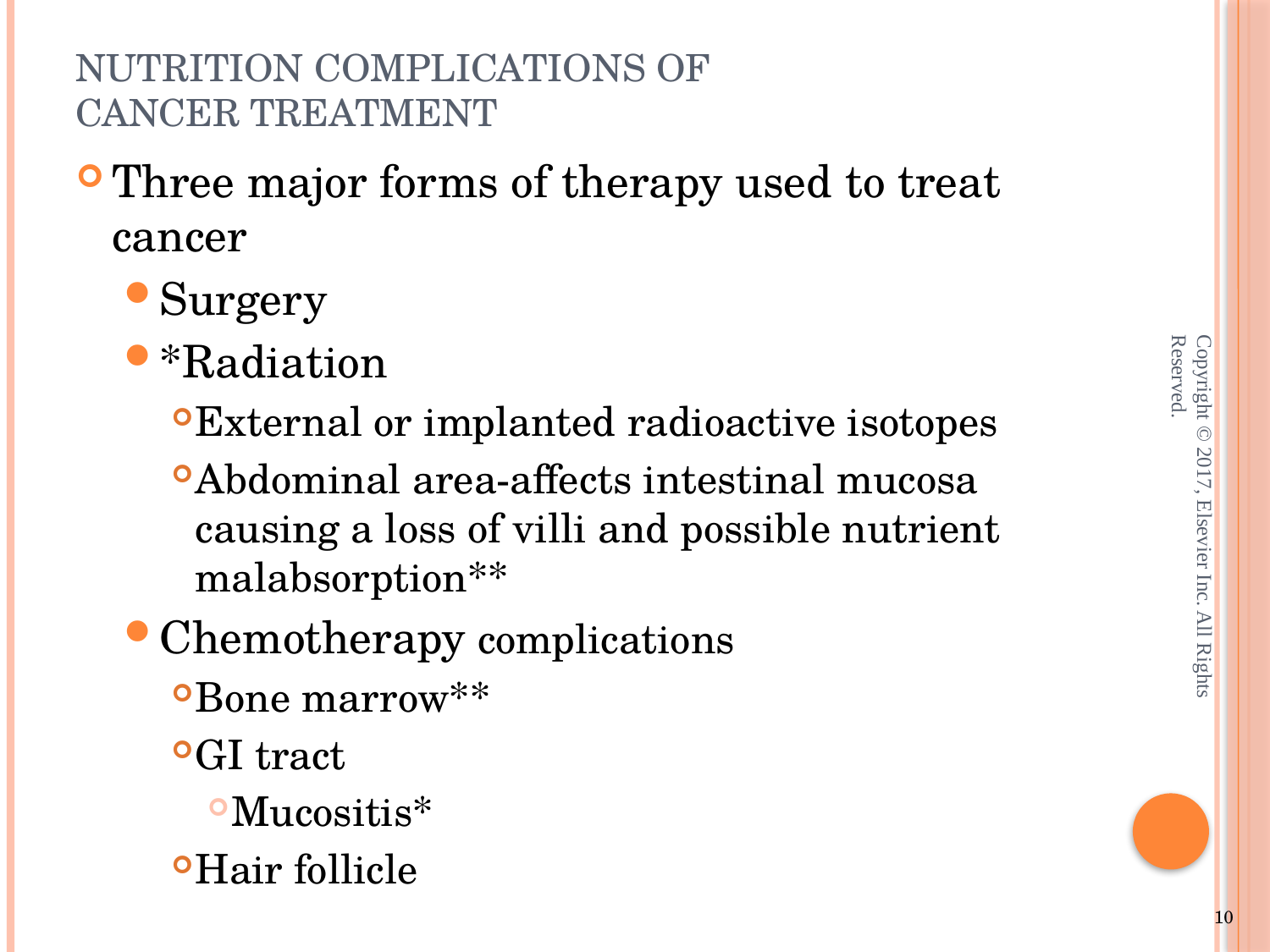

# Nutrition Complications of Cancer Treatment
Three major forms of therapy used to treat cancer
Surgery
*Radiation
External or implanted radioactive isotopes
Abdominal area-affects intestinal mucosa causing a loss of villi and possible nutrient malabsorption**
Chemotherapy complications
Bone marrow**
GI tract
Mucositis*
Hair follicle
Copyright © 2017, Elsevier Inc. All Rights Reserved.
10